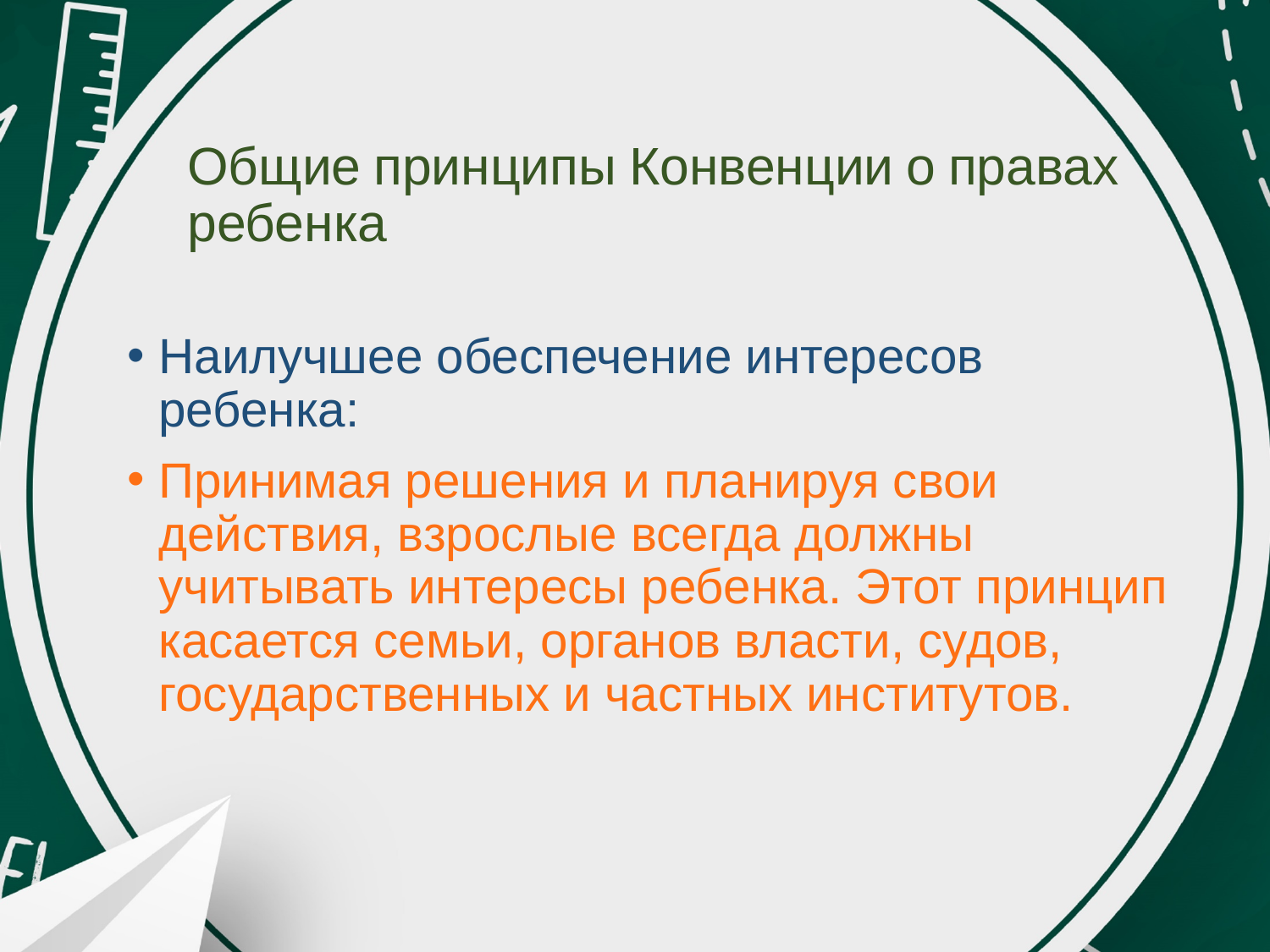

# Общие принципы Конвенции о правах ребенка
Наилучшее обеспечение интересов ребенка:
Принимая решения и планируя свои действия, взрослые всегда должны учитывать интересы ребенка. Этот принцип касается семьи, органов власти, судов, государственных и частных институтов.